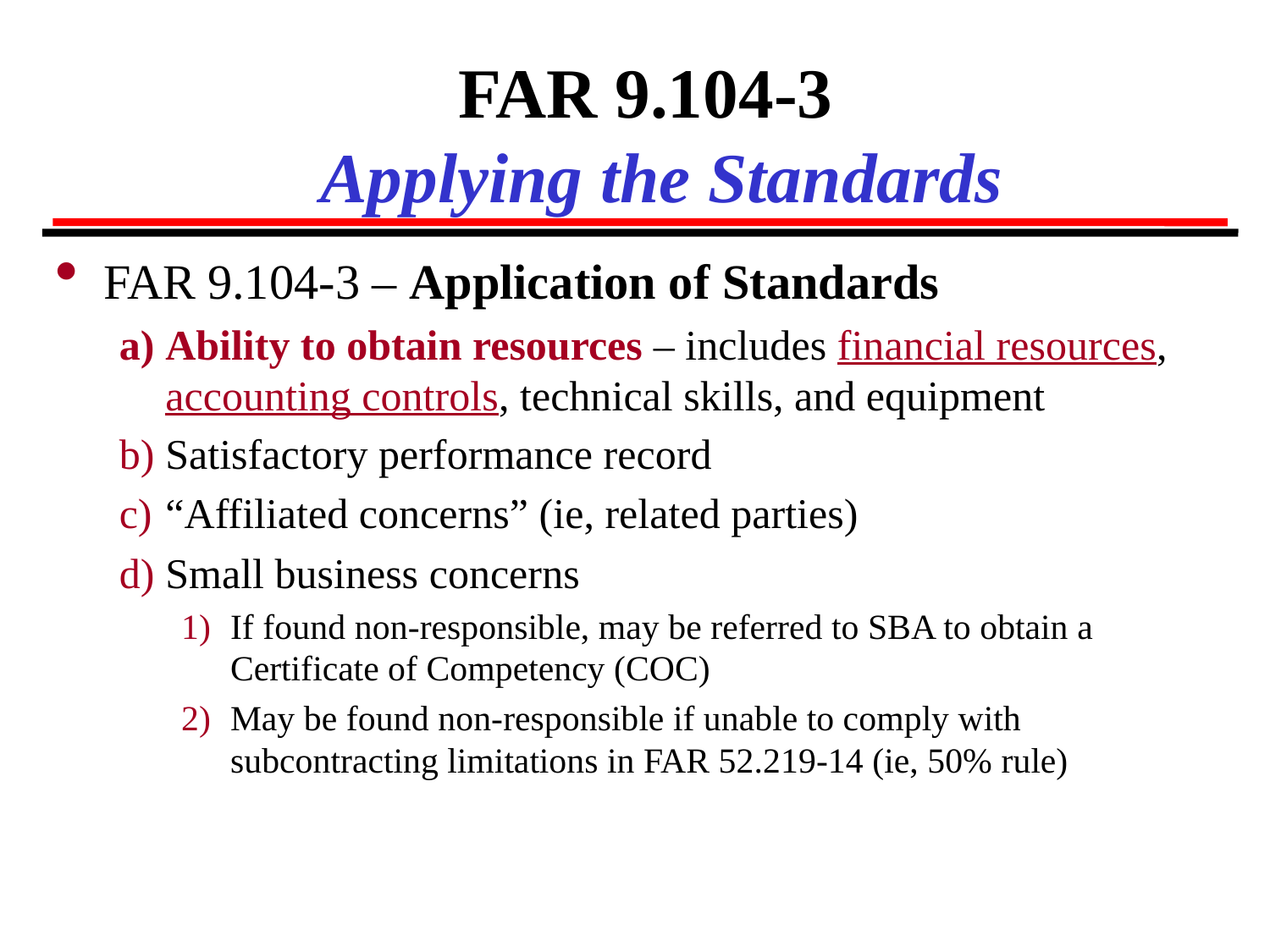

# FAR 9.104-3 Applying the Standards

FAR 9.104-3 – Application of Standards
Ability to obtain resources – includes financial resources, accounting controls, technical skills, and equipment
Satisfactory performance record
“Affiliated concerns” (ie, related parties)
Small business concerns
If found non-responsible, may be referred to SBA to obtain a Certificate of Competency (COC)
May be found non-responsible if unable to comply with subcontracting limitations in FAR 52.219-14 (ie, 50% rule)